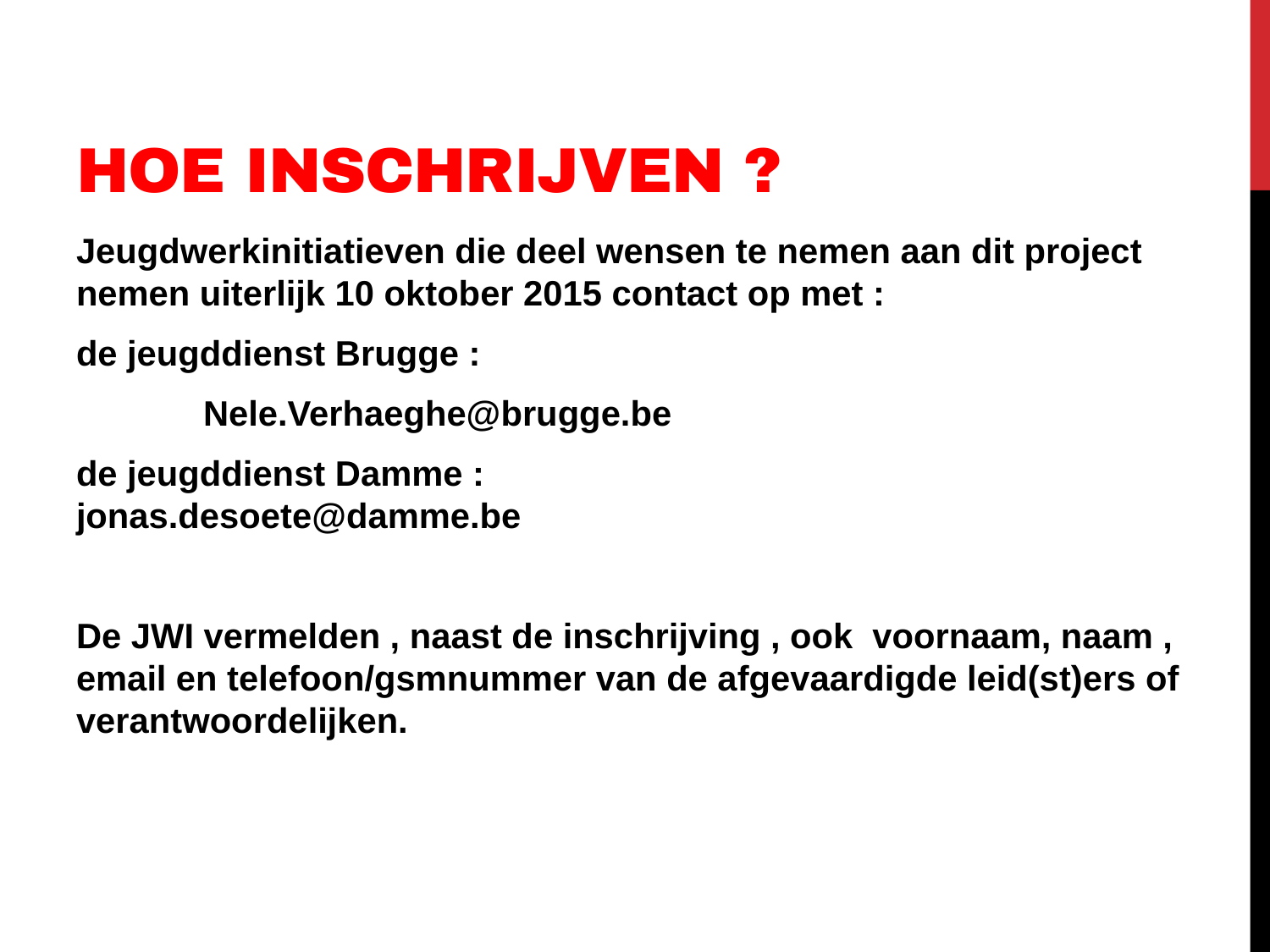

# Hoe inschrijven ?
Jeugdwerkinitiatieven die deel wensen te nemen aan dit project nemen uiterlijk 10 oktober 2015 contact op met :
de jeugddienst Brugge :
	Nele.Verhaeghe@brugge.be
de jeugddienst Damme :                           	jonas.desoete@damme.be

De JWI vermelden , naast de inschrijving , ook  voornaam, naam , email en telefoon/gsmnummer van de afgevaardigde leid(st)ers of verantwoordelijken.